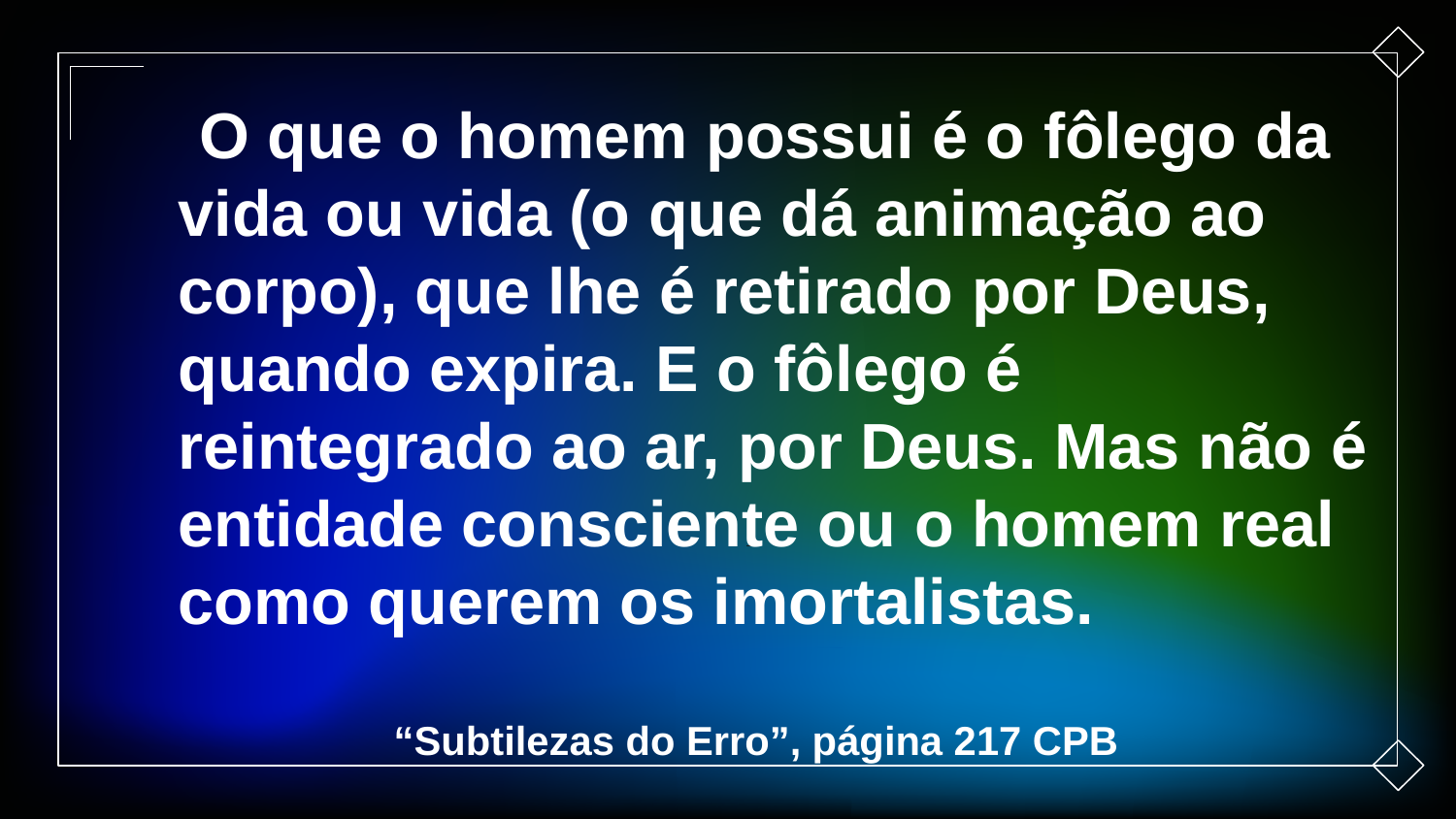

O que o homem possui é o fôlego da vida ou vida (o que dá animação ao corpo), que lhe é retirado por Deus, quando expira. E o fôlego é reintegrado ao ar, por Deus. Mas não é entidade consciente ou o homem real como querem os imortalistas.

“Subtilezas do Erro”, página 217 CPB